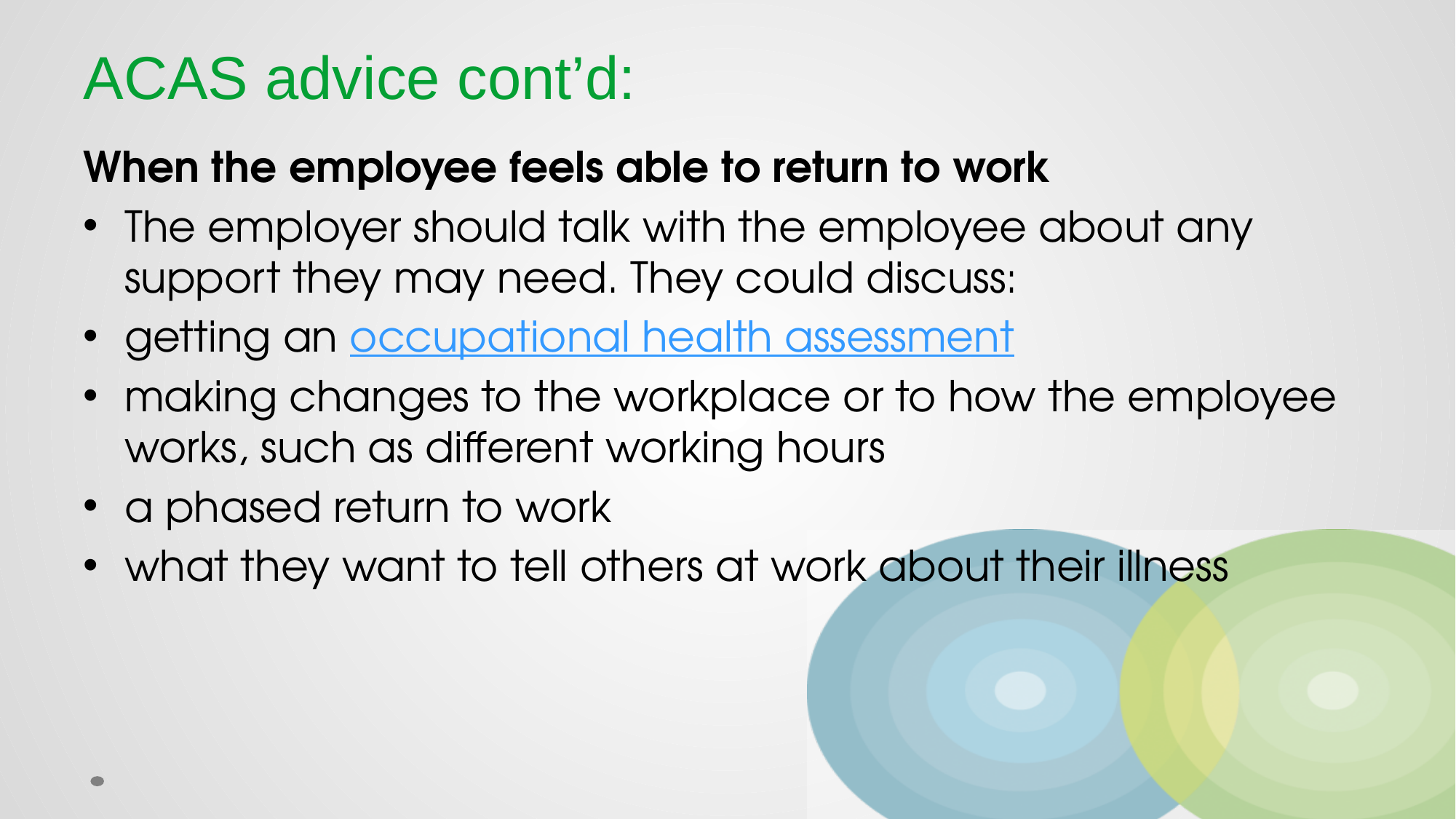

# ACAS advice cont’d:
When the employee feels able to return to work
The employer should talk with the employee about any support they may need. They could discuss:
getting an occupational health assessment
making changes to the workplace or to how the employee works, such as different working hours
a phased return to work
what they want to tell others at work about their illness